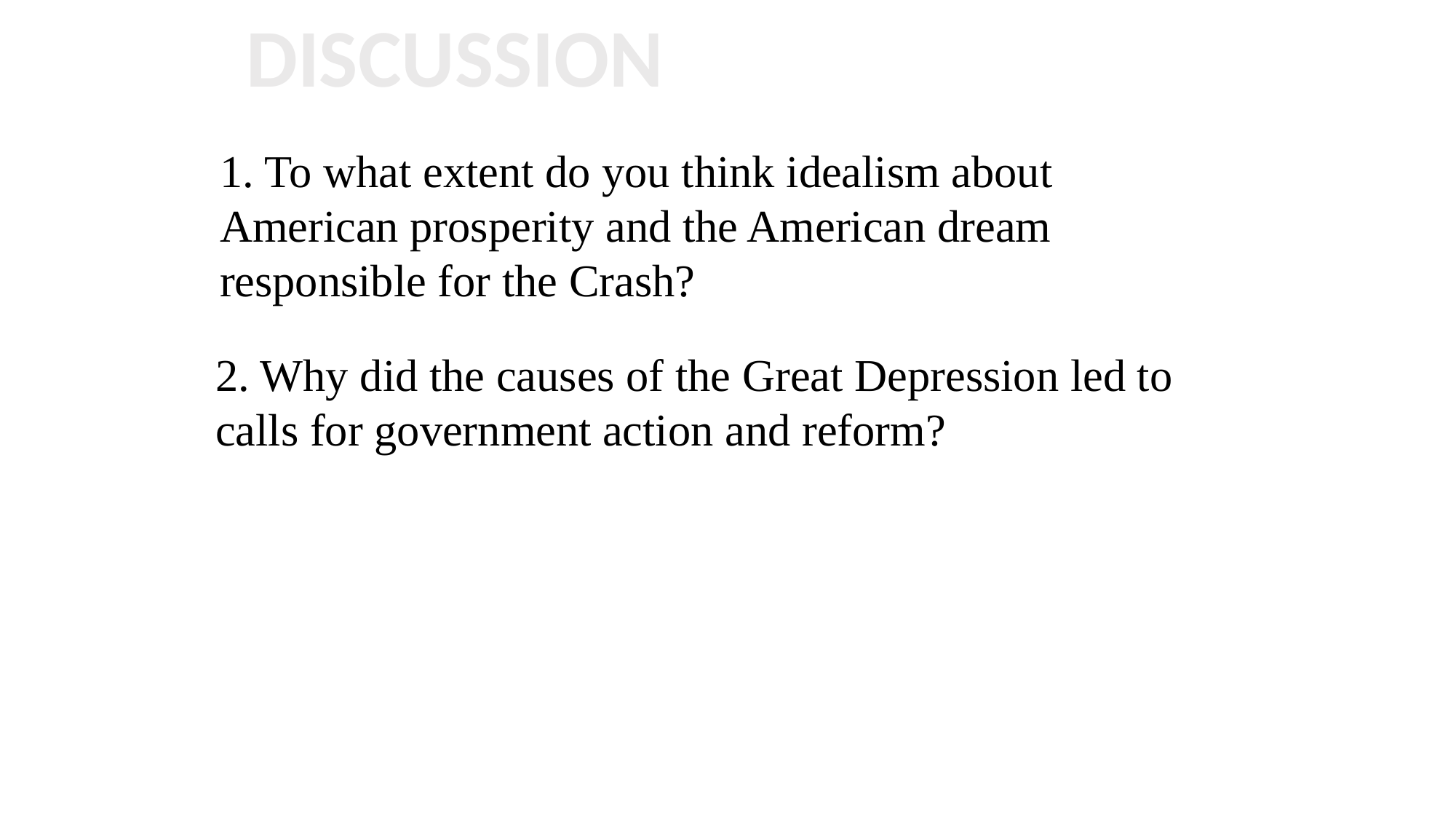

DISCUSSION
1. To what extent do you think idealism about American prosperity and the American dream responsible for the Crash?
2. Why did the causes of the Great Depression led to calls for government action and reform?